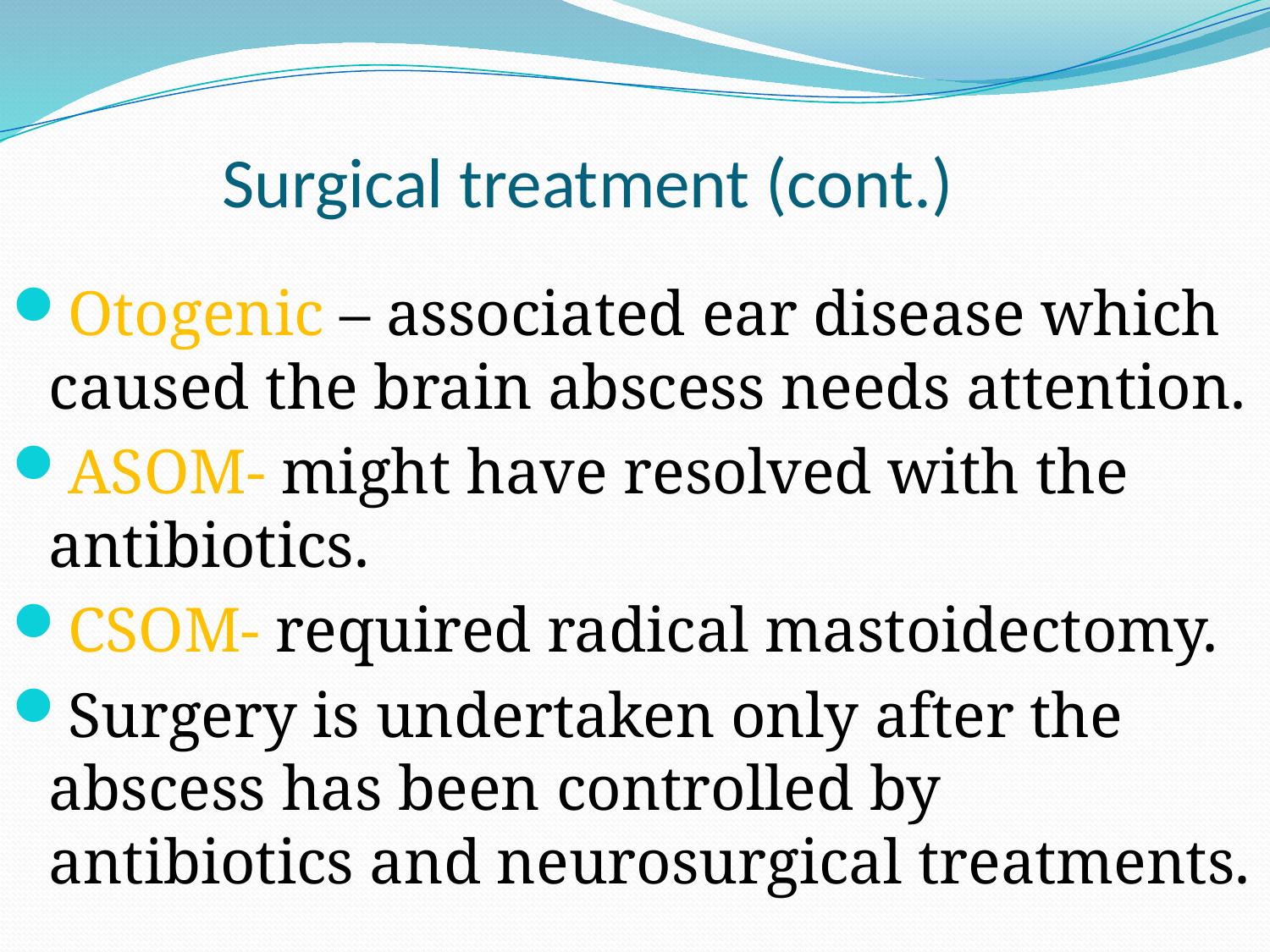

# Surgical treatment (cont.)
Otogenic – associated ear disease which caused the brain abscess needs attention.
ASOM- might have resolved with the antibiotics.
CSOM- required radical mastoidectomy.
Surgery is undertaken only after the abscess has been controlled by antibiotics and neurosurgical treatments.